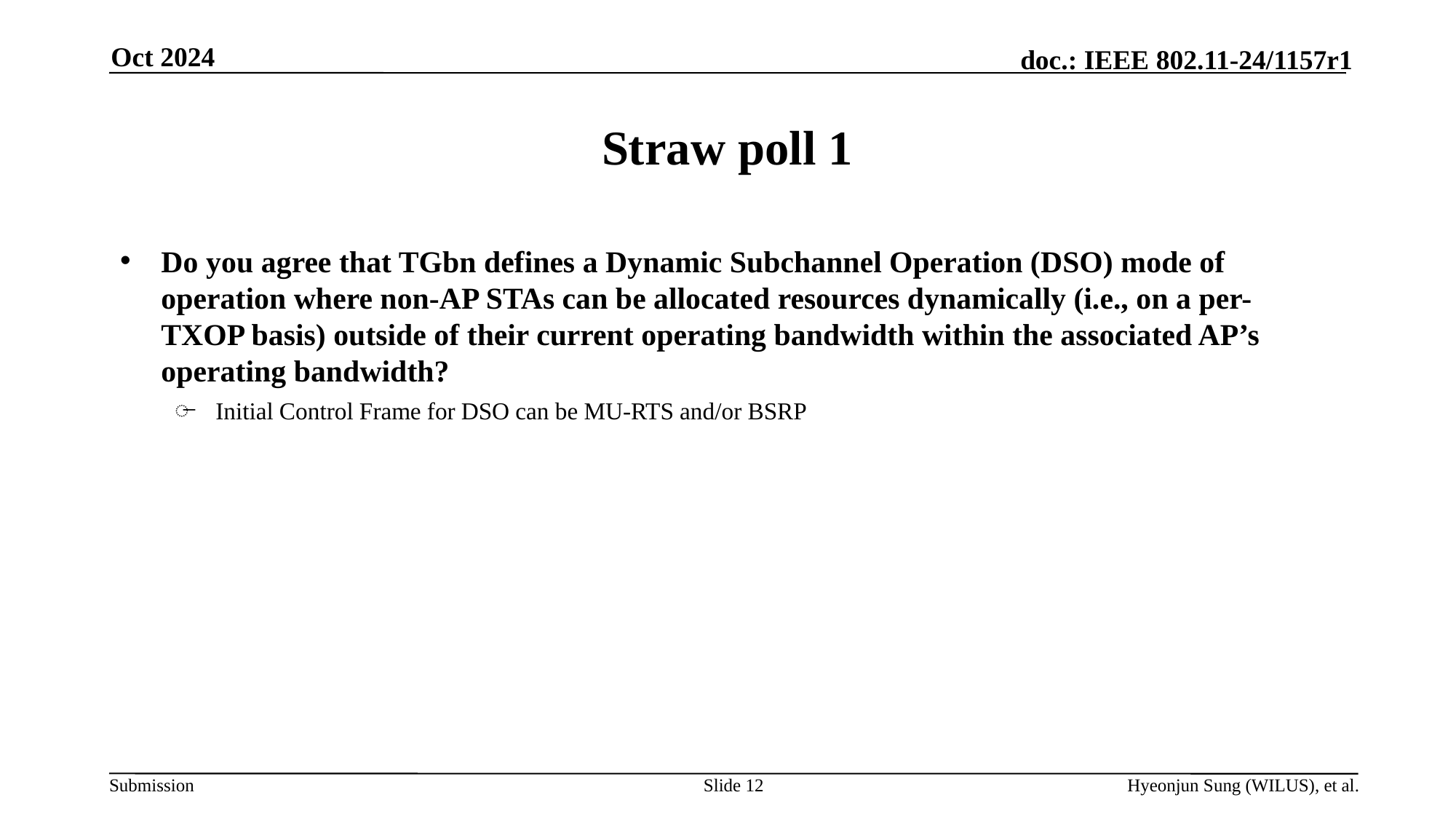

Oct 2024
# Straw poll 1
Do you agree that TGbn defines a Dynamic Subchannel Operation (DSO) mode of operation where non-AP STAs can be allocated resources dynamically (i.e., on a per-TXOP basis) outside of their current operating bandwidth within the associated AP’s operating bandwidth?
Initial Control Frame for DSO can be MU-RTS and/or BSRP
Slide 12
Hyeonjun Sung (WILUS), et al.